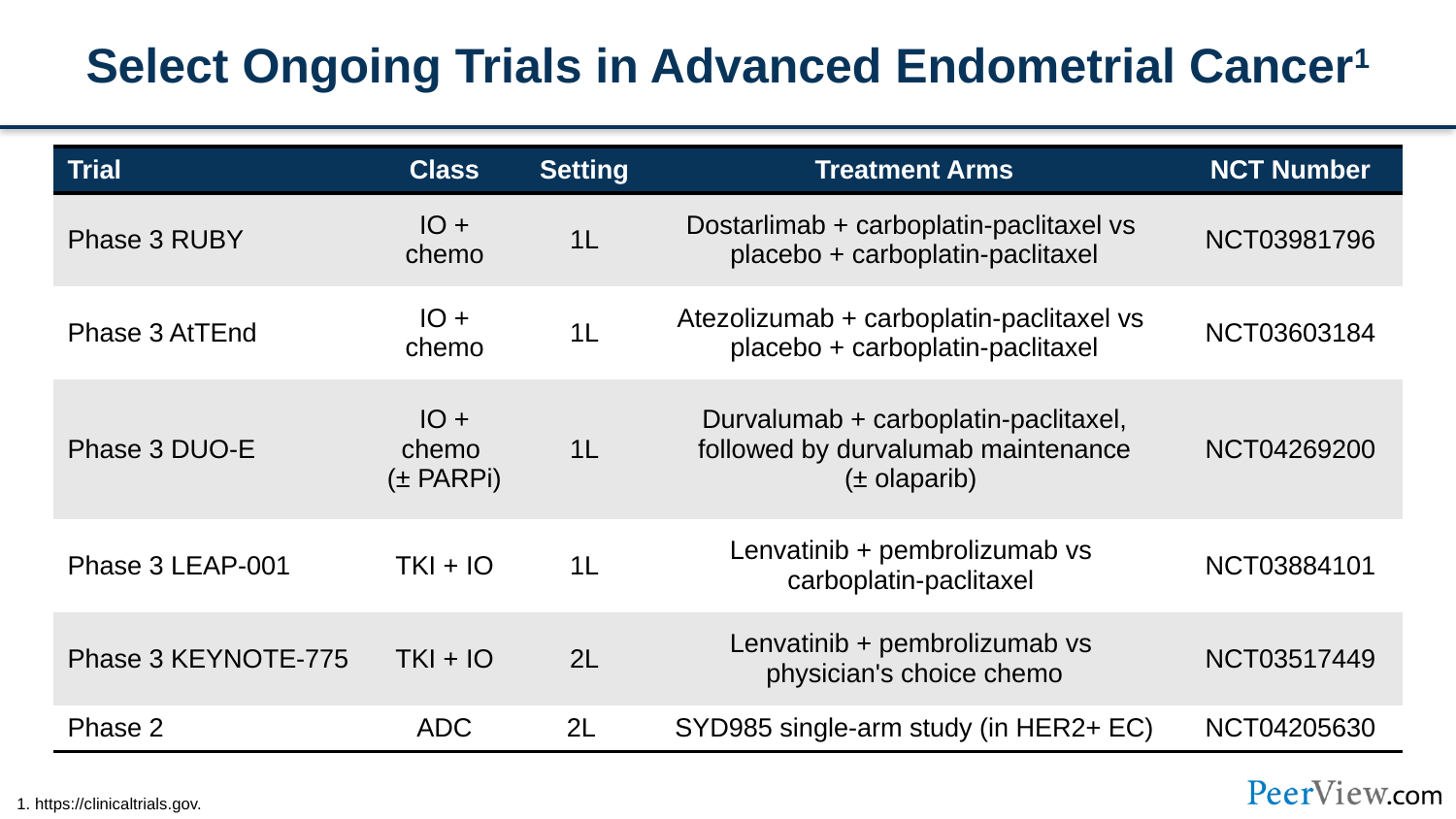

# Select Ongoing Trials in Advanced Endometrial Cancer1
| Trial | Class | Setting | Treatment Arms | NCT Number |
| --- | --- | --- | --- | --- |
| Phase 3 RUBY | IO + chemo | 1L | Dostarlimab + carboplatin-paclitaxel vs placebo + carboplatin-paclitaxel | NCT03981796 |
| Phase 3 AtTEnd | IO + chemo | 1L | Atezolizumab + carboplatin-paclitaxel vs placebo + carboplatin-paclitaxel | NCT03603184 |
| Phase 3 DUO-E | IO + chemo (± PARPi) | 1L | Durvalumab + carboplatin-paclitaxel, followed by durvalumab maintenance (± olaparib) | NCT04269200 |
| Phase 3 LEAP-001 | TKI + IO | 1L | Lenvatinib + pembrolizumab vs carboplatin-paclitaxel | NCT03884101 |
| Phase 3 KEYNOTE-775 | TKI + IO | 2L | Lenvatinib + pembrolizumab vs physician's choice chemo | NCT03517449 |
| Phase 2 | ADC | 2L | SYD985 single-arm study (in HER2+ EC) | NCT04205630 |
1. https://clinicaltrials.gov.